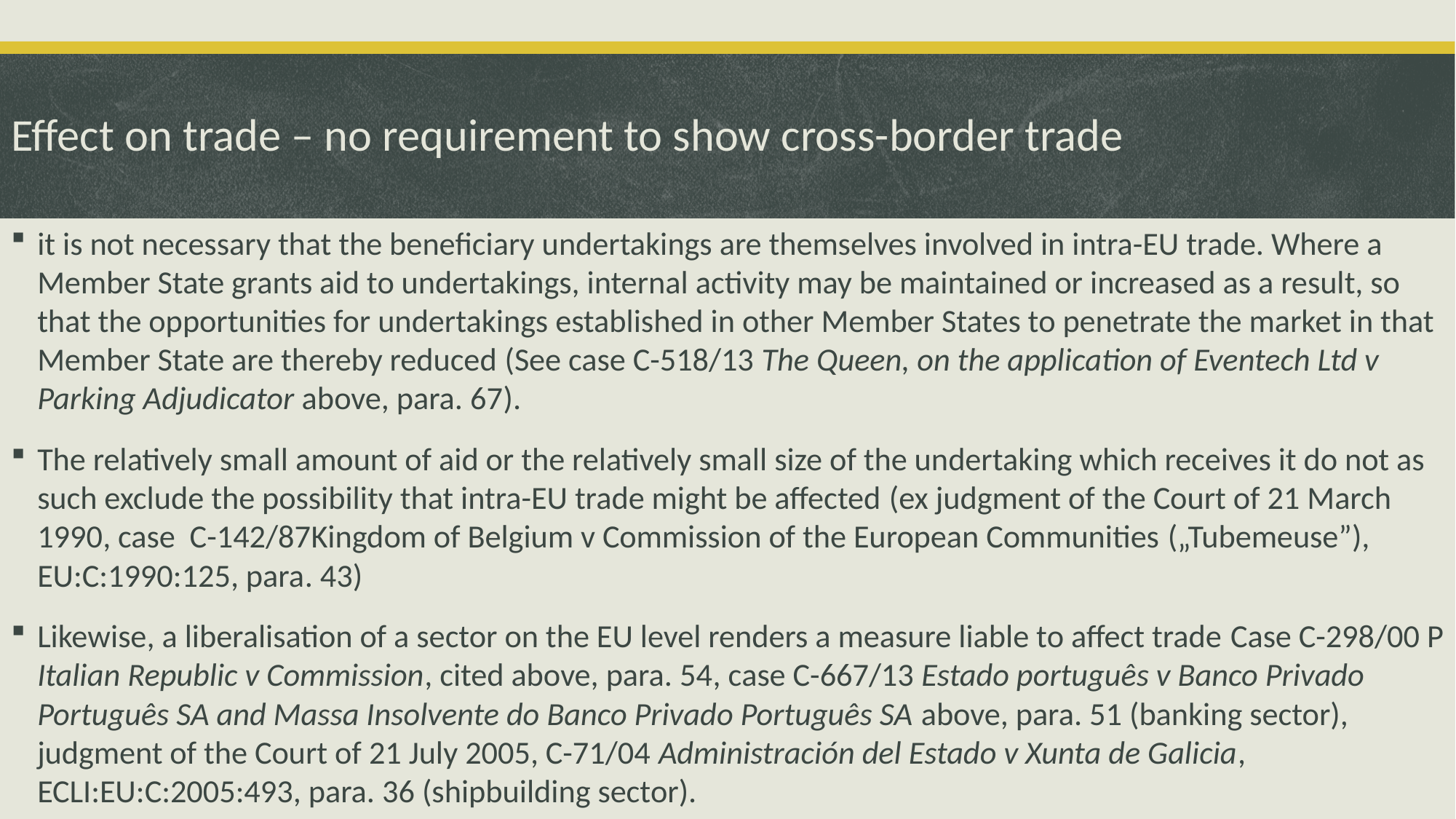

# Effect on trade – no requirement to show cross-border trade
it is not necessary that the beneficiary undertakings are themselves involved in intra-EU trade. Where a Member State grants aid to undertakings, internal activity may be maintained or increased as a result, so that the opportunities for undertakings established in other Member States to penetrate the market in that Member State are thereby reduced (See case C-518/13 The Queen, on the application of Eventech Ltd v Parking Adjudicator above, para. 67).
The relatively small amount of aid or the relatively small size of the undertaking which receives it do not as such exclude the possibility that intra-EU trade might be affected (ex judgment of the Court of 21 March 1990, case  C-142/87Kingdom of Belgium v Commission of the European Communities („Tubemeuse”), EU:C:1990:125, para. 43)
Likewise, a liberalisation of a sector on the EU level renders a measure liable to affect trade Case C-298/00 P Italian Republic v Commission, cited above, para. 54, case C-667/13 Estado português v Banco Privado Português SA and Massa Insolvente do Banco Privado Português SA above, para. 51 (banking sector), judgment of the Court of 21 July 2005, C-71/04 Administración del Estado v Xunta de Galicia, ECLI:EU:C:2005:493, para. 36 (shipbuilding sector).